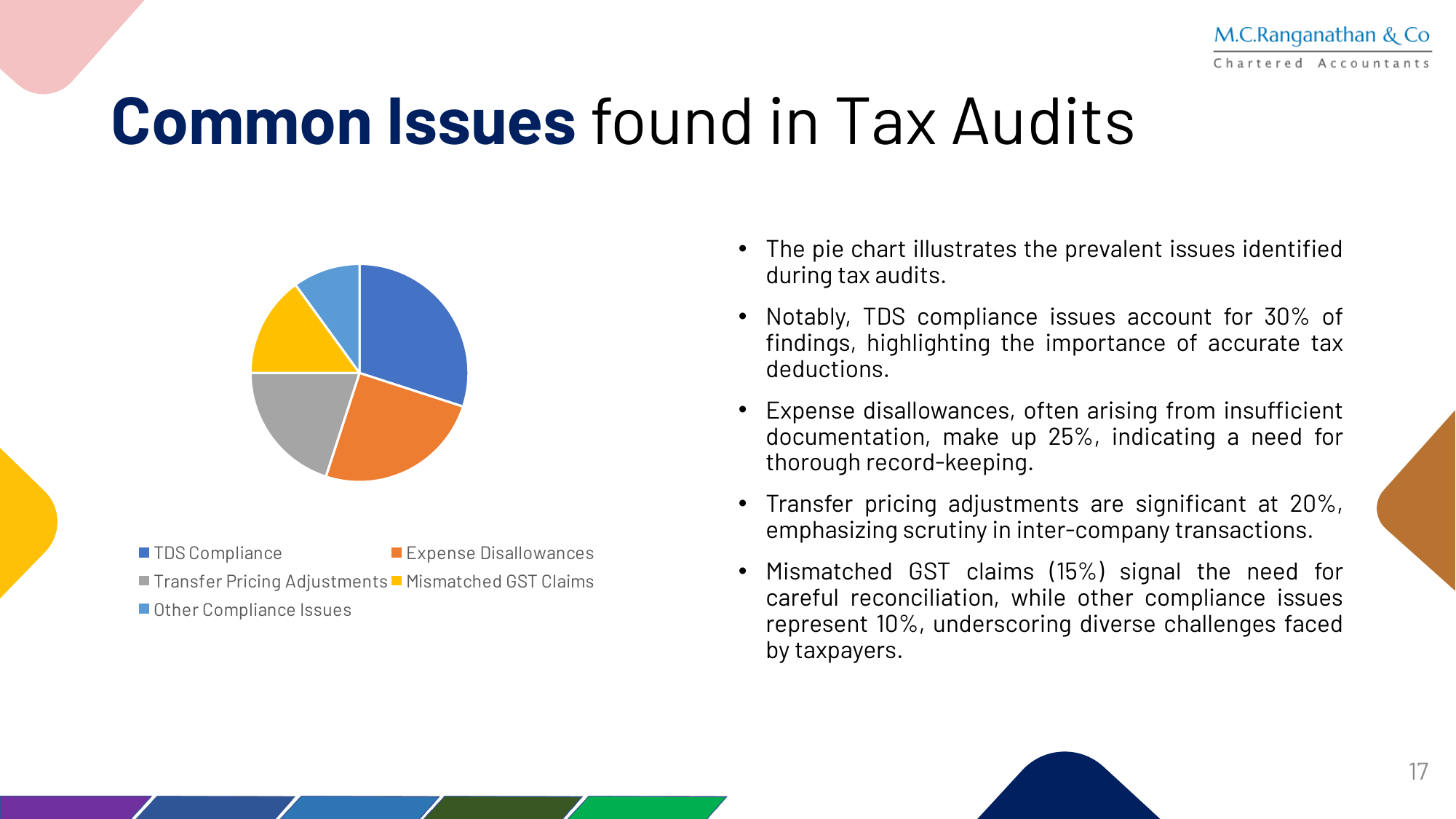

# Common Issues found in Tax Audits

### Chart

| Category | Common Tax Audit Issues |
|---|---|
| TDS Compliance | 0.3 |
| Expense Disallowances | 0.25 |
| Transfer Pricing Adjustments | 0.2 |
| Mismatched GST Claims | 0.15 |
| Other Compliance Issues | 0.1 |
The pie chart illustrates the prevalent issues identified during tax audits.
Notably, TDS compliance issues account for 30% of findings, highlighting the importance of accurate tax deductions.
Expense disallowances, often arising from insufficient documentation, make up 25%, indicating a need for thorough record-keeping.
Transfer pricing adjustments are significant at 20%, emphasizing scrutiny in inter-company transactions.
Mismatched GST claims (15%) signal the need for careful reconciliation, while other compliance issues represent 10%, underscoring diverse challenges faced by taxpayers.

17